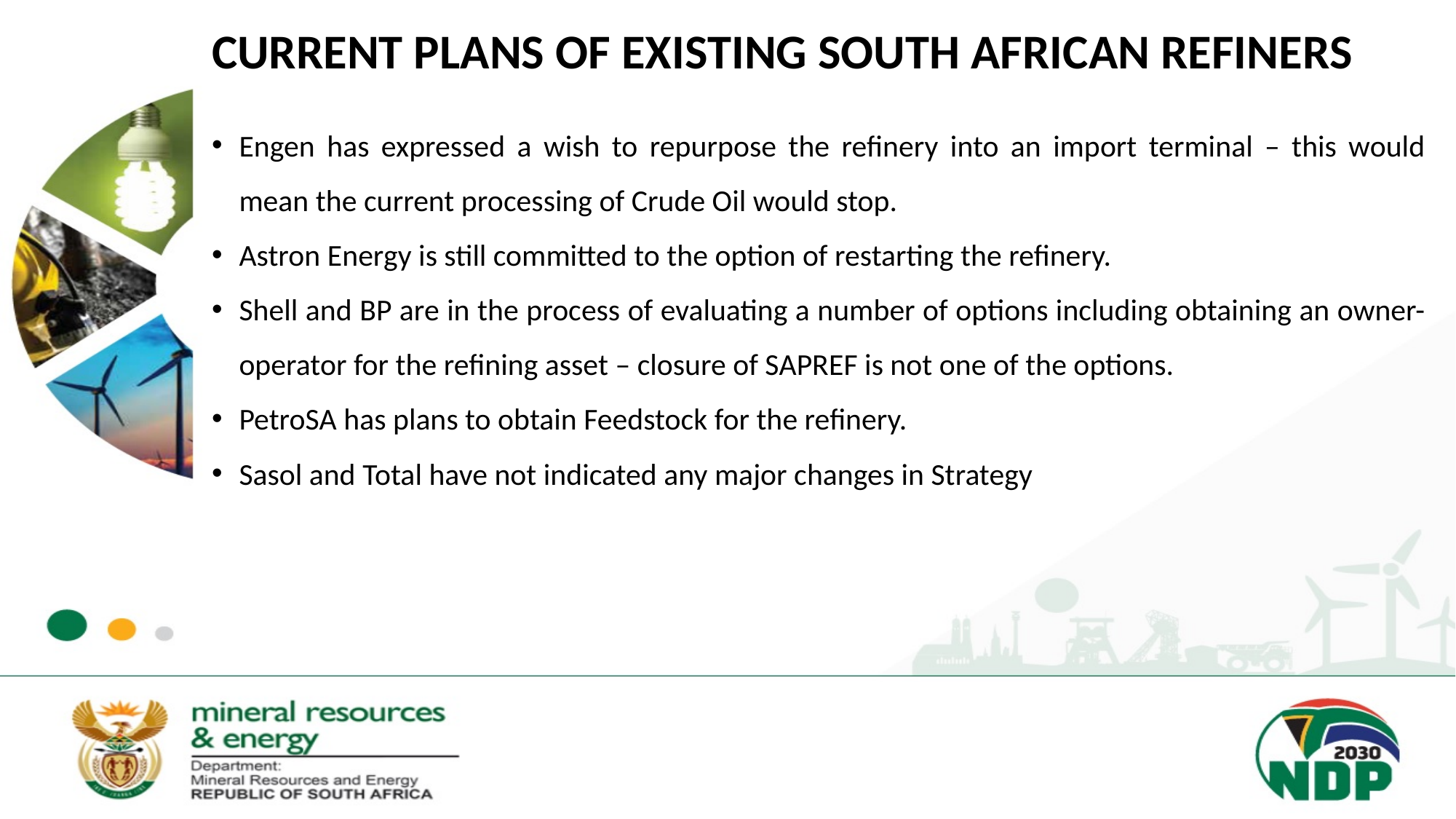

# CURRENT PLANS OF EXISTING SOUTH AFRICAN REFINERS
Engen has expressed a wish to repurpose the refinery into an import terminal – this would mean the current processing of Crude Oil would stop.
Astron Energy is still committed to the option of restarting the refinery.
Shell and BP are in the process of evaluating a number of options including obtaining an owner-operator for the refining asset – closure of SAPREF is not one of the options.
PetroSA has plans to obtain Feedstock for the refinery.
Sasol and Total have not indicated any major changes in Strategy